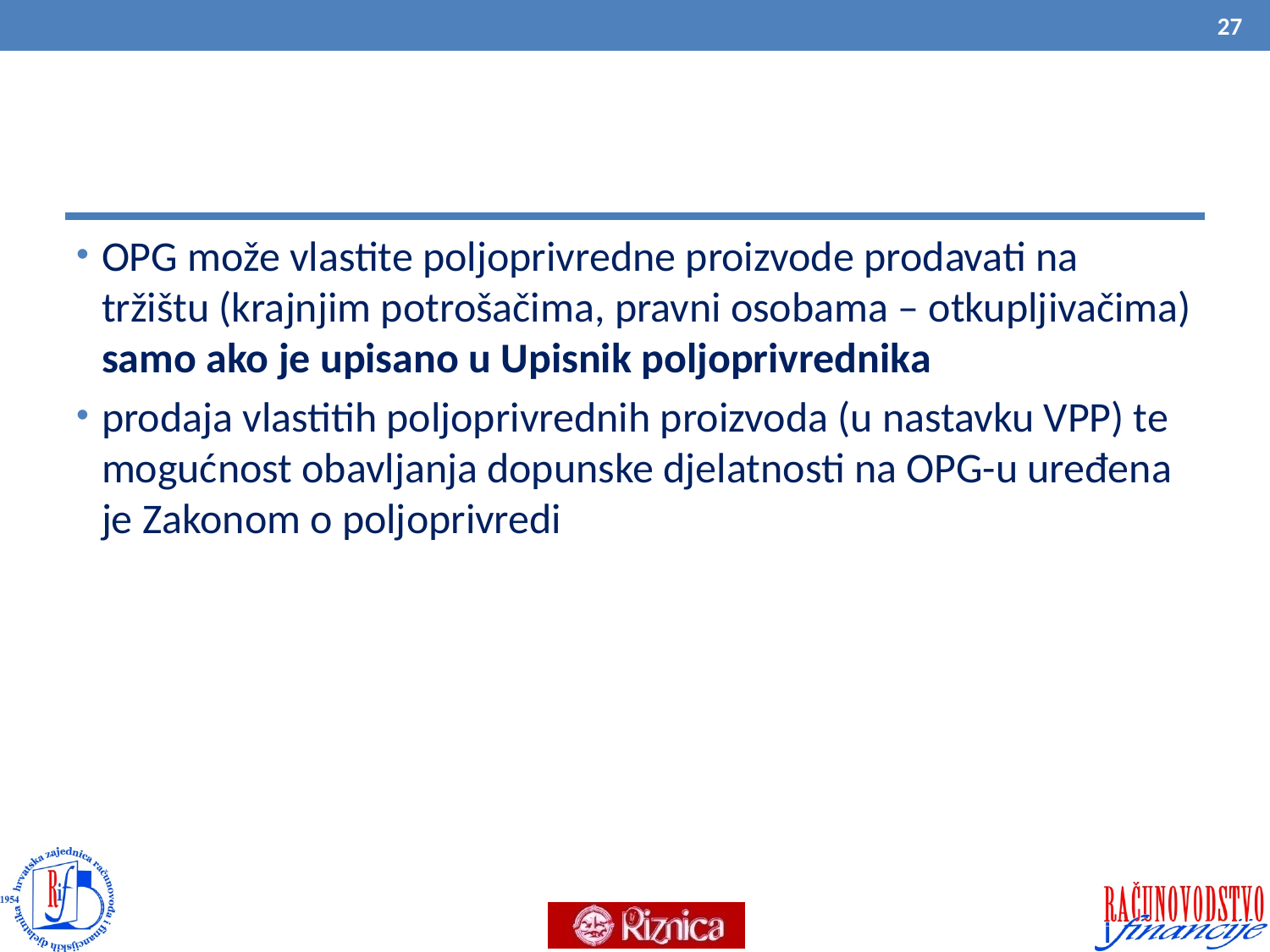

27
#
OPG može vlastite poljoprivredne proizvode prodavati na tržištu (krajnjim potrošačima, pravni osobama – otkupljivačima) samo ako je upisano u Upisnik poljoprivrednika
prodaja vlastitih poljoprivrednih proizvoda (u nastavku VPP) te mogućnost obavljanja dopunske djelatnosti na OPG-u uređena je Zakonom o poljoprivredi